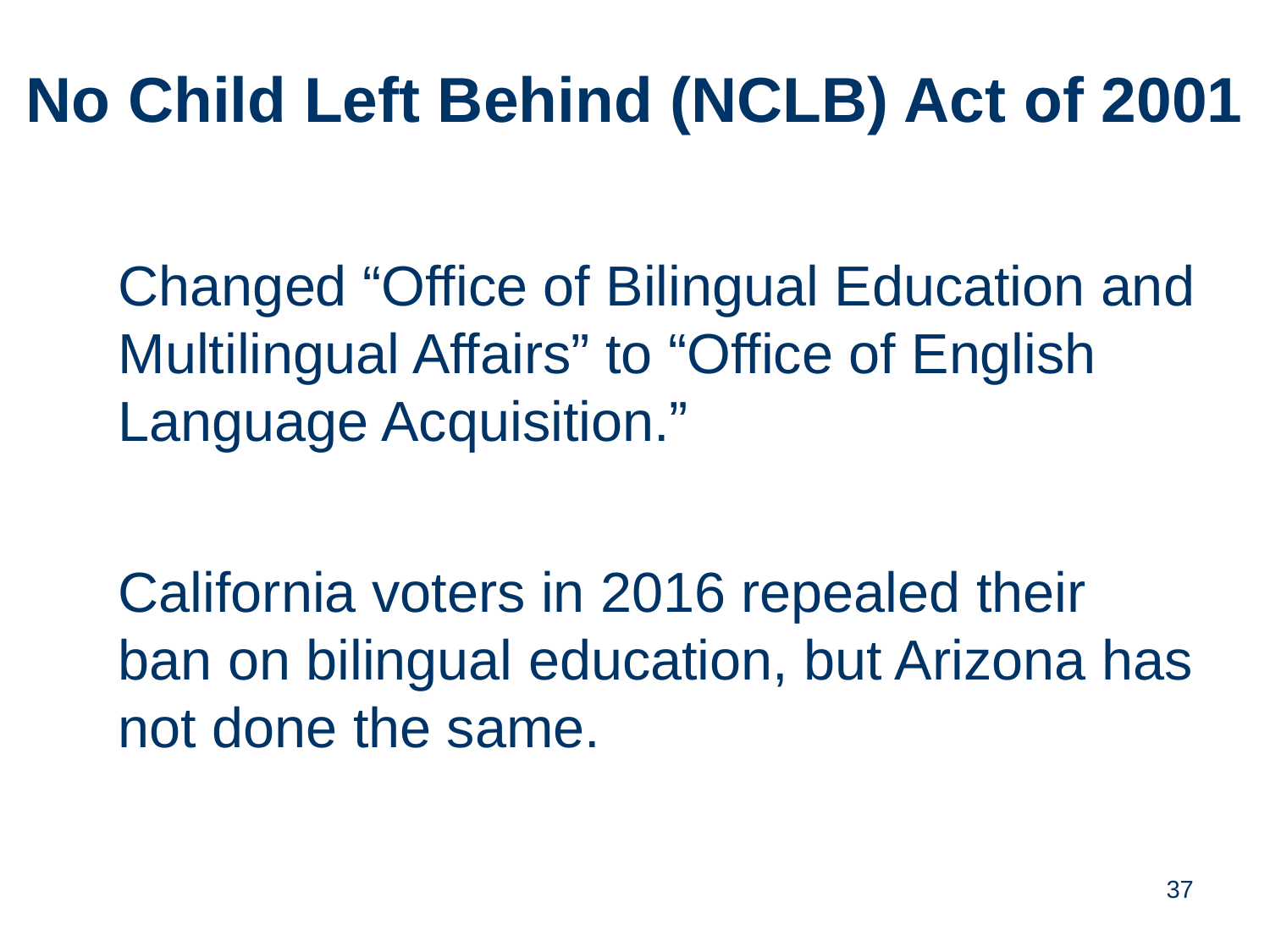

No Child Left Behind (NCLB) Act of 2001
Changed “Office of Bilingual Education and Multilingual Affairs” to “Office of English Language Acquisition.”
California voters in 2016 repealed their ban on bilingual education, but Arizona has not done the same.
37